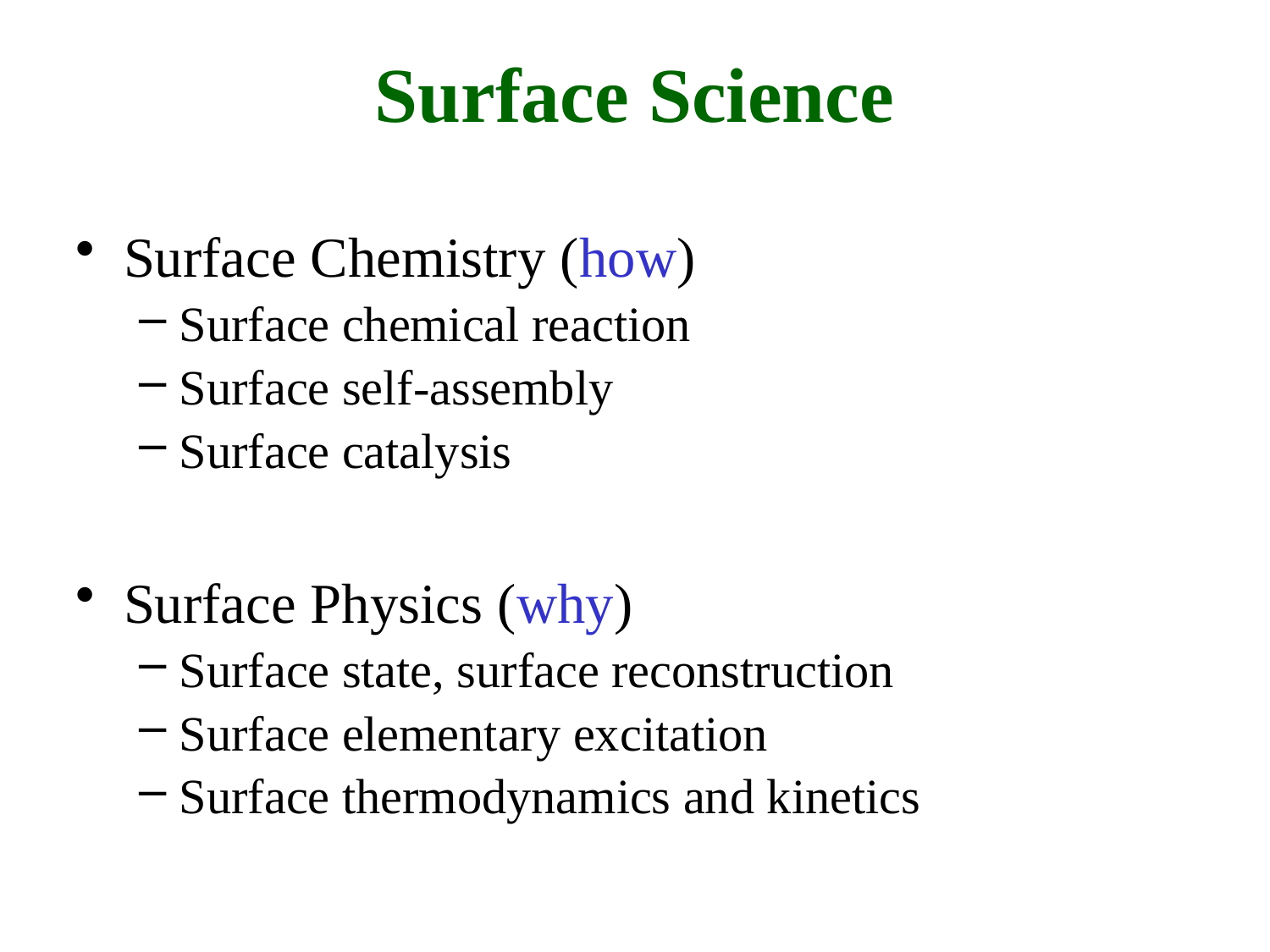

Surface Science
Surface Chemistry (how)
Surface chemical reaction
Surface self-assembly
Surface catalysis

Surface Physics (why)
Surface state, surface reconstruction
Surface elementary excitation
Surface thermodynamics and kinetics